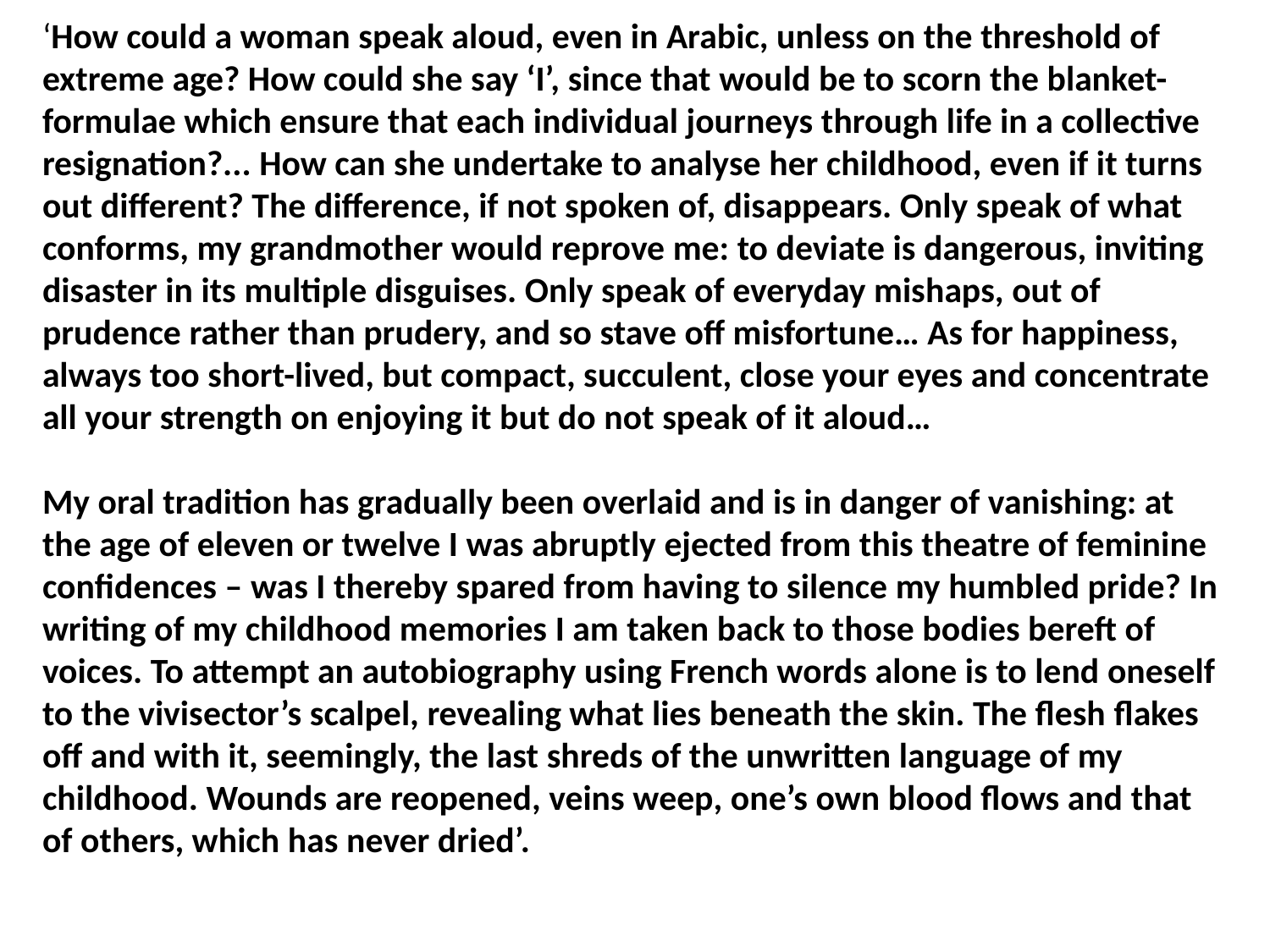

‘How could a woman speak aloud, even in Arabic, unless on the threshold of extreme age? How could she say ‘I’, since that would be to scorn the blanket-formulae which ensure that each individual journeys through life in a collective resignation?... How can she undertake to analyse her childhood, even if it turns out different? The difference, if not spoken of, disappears. Only speak of what conforms, my grandmother would reprove me: to deviate is dangerous, inviting disaster in its multiple disguises. Only speak of everyday mishaps, out of prudence rather than prudery, and so stave off misfortune… As for happiness, always too short-lived, but compact, succulent, close your eyes and concentrate all your strength on enjoying it but do not speak of it aloud…

My oral tradition has gradually been overlaid and is in danger of vanishing: at the age of eleven or twelve I was abruptly ejected from this theatre of feminine confidences – was I thereby spared from having to silence my humbled pride? In writing of my childhood memories I am taken back to those bodies bereft of voices. To attempt an autobiography using French words alone is to lend oneself to the vivisector’s scalpel, revealing what lies beneath the skin. The flesh flakes off and with it, seemingly, the last shreds of the unwritten language of my childhood. Wounds are reopened, veins weep, one’s own blood flows and that of others, which has never dried’.

													Assia Djebar, Fantasia